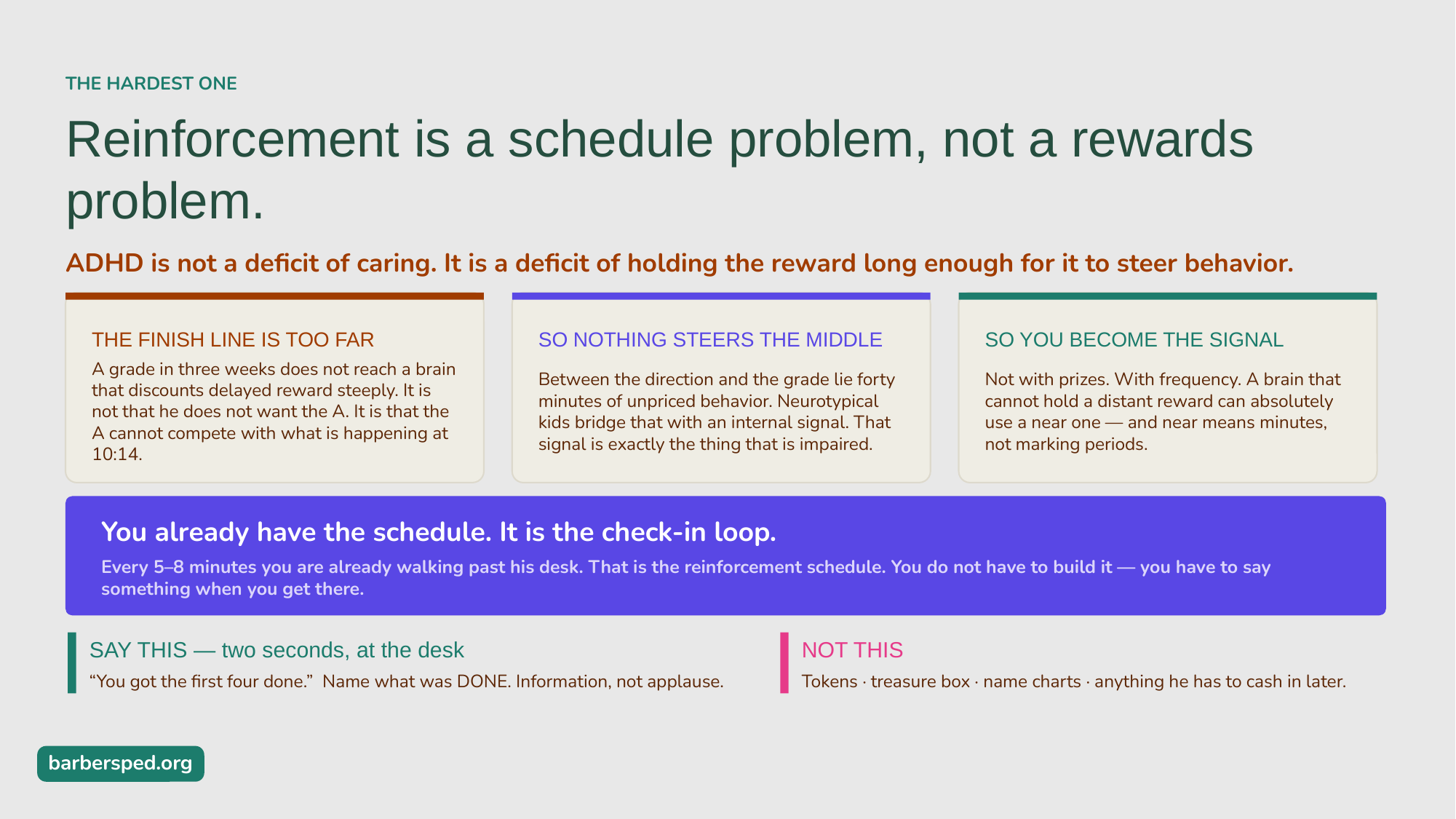

THE HARDEST ONE
Reinforcement is a schedule problem, not a rewards problem.
ADHD is not a deficit of caring. It is a deficit of holding the reward long enough for it to steer behavior.

THE FINISH LINE IS TOO FAR
SO NOTHING STEERS THE MIDDLE
SO YOU BECOME THE SIGNAL
A grade in three weeks does not reach a brain that discounts delayed reward steeply. It is not that he does not want the A. It is that the A cannot compete with what is happening at 10:14.
Between the direction and the grade lie forty minutes of unpriced behavior. Neurotypical kids bridge that with an internal signal. That signal is exactly the thing that is impaired.
Not with prizes. With frequency. A brain that cannot hold a distant reward can absolutely use a near one — and near means minutes, not marking periods.

You already have the schedule. It is the check-in loop.
Every 5–8 minutes you are already walking past his desk. That is the reinforcement schedule. You do not have to build it — you have to say something when you get there.

SAY THIS — two seconds, at the desk
NOT THIS
“You got the first four done.”  Name what was DONE. Information, not applause.
Tokens · treasure box · name charts · anything he has to cash in later.

barbersped.org